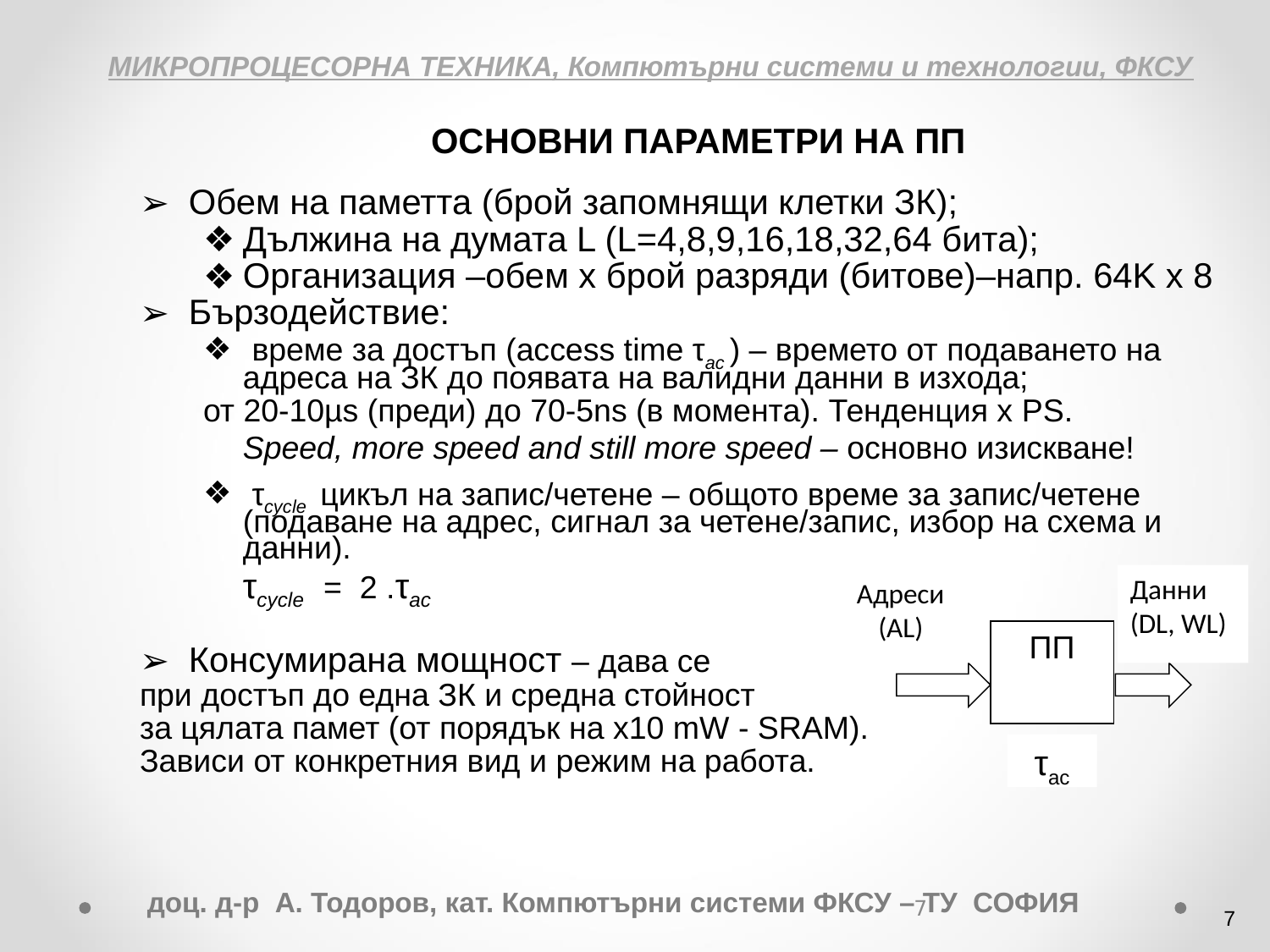

МИКРОПРОЦЕСОРНА ТЕХНИКА, Компютърни системи и технологии, ФКСУ

ОСНОВНИ ПАРАМЕТРИ НА ПП
  Обем на паметта (брой запомнящи клетки ЗК);
Дължина на думата L (L=4,8,9,16,18,32,64 бита);
Организация –обем х брой разряди (битове)–напр. 64K х 8
  Бързодействие:
 време за достъп (access time τac ) – времето от подаването на адреса на ЗК до появата на валидни данни в изхода;
от 20-10µs (преди) до 70-5ns (в момента). Тенденция х PS.
	Speed, more speed and still more speed – основно изискване!
 τcycle  цикъл на запис/четене – общото време за запис/четене (подаване на адрес, сигнал за четене/запис, избор на схема и данни).
	τcycle  =  2 .τac

  Консумирана мощност – дава се
при достъп до една ЗК и средна стойност
за цялата памет (от порядък на х10 mW - SRAM).
Зависи от конкретния вид и режим на работа.

Данни
(DL, WL)
Адреси
(AL)
ПП

τac
доц. д-р  А. Тодоров, кат. Компютърни системи ФКСУ – ТУ  СОФИЯ
7
7